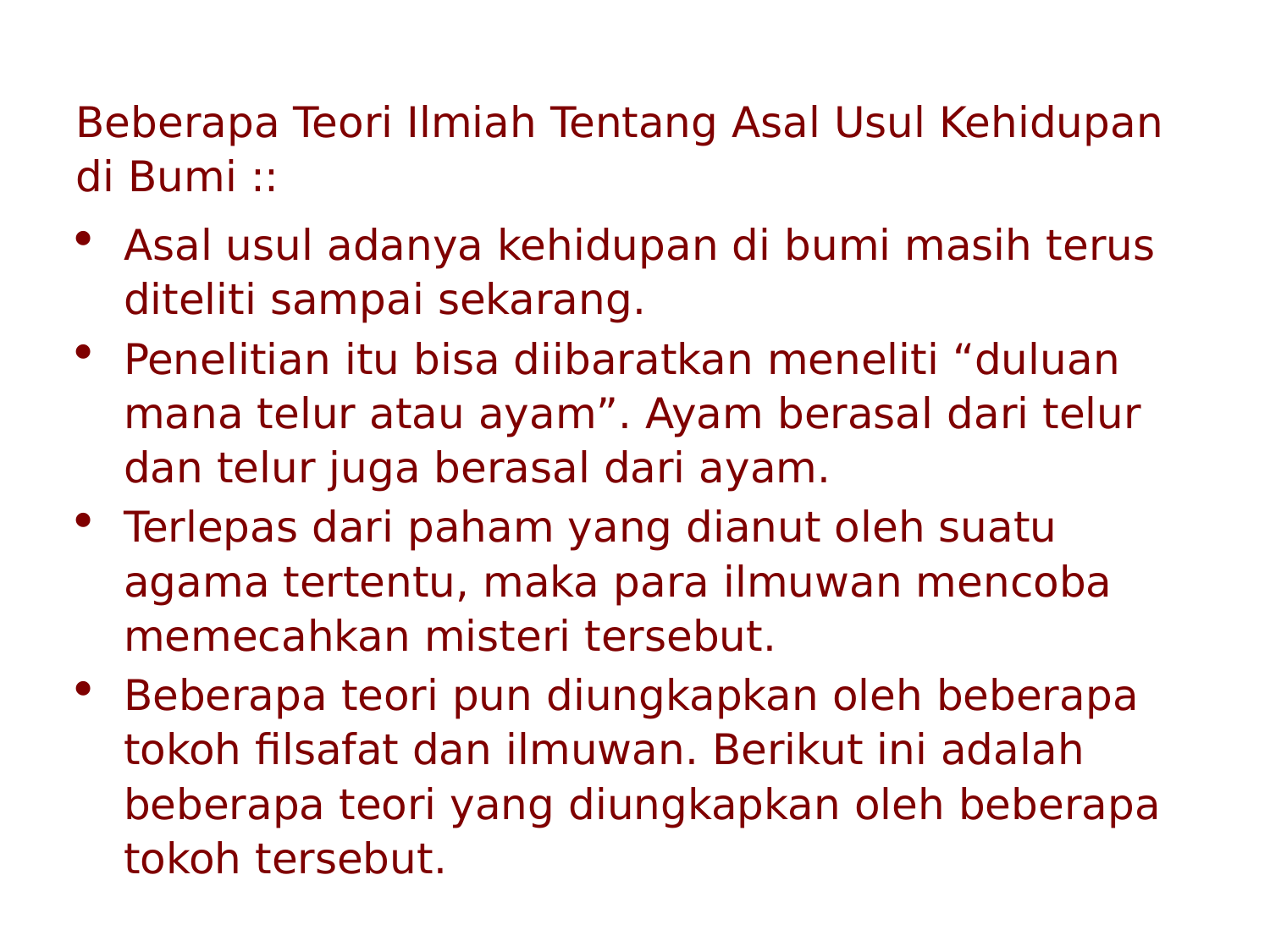

Beberapa Teori Ilmiah Tentang Asal Usul Kehidupan di Bumi ::
Asal usul adanya kehidupan di bumi masih terus diteliti sampai sekarang.
Penelitian itu bisa diibaratkan meneliti “duluan mana telur atau ayam”. Ayam berasal dari telur dan telur juga berasal dari ayam.
Terlepas dari paham yang dianut oleh suatu agama tertentu, maka para ilmuwan mencoba memecahkan misteri tersebut.
Beberapa teori pun diungkapkan oleh beberapa tokoh filsafat dan ilmuwan. Berikut ini adalah beberapa teori yang diungkapkan oleh beberapa tokoh tersebut.